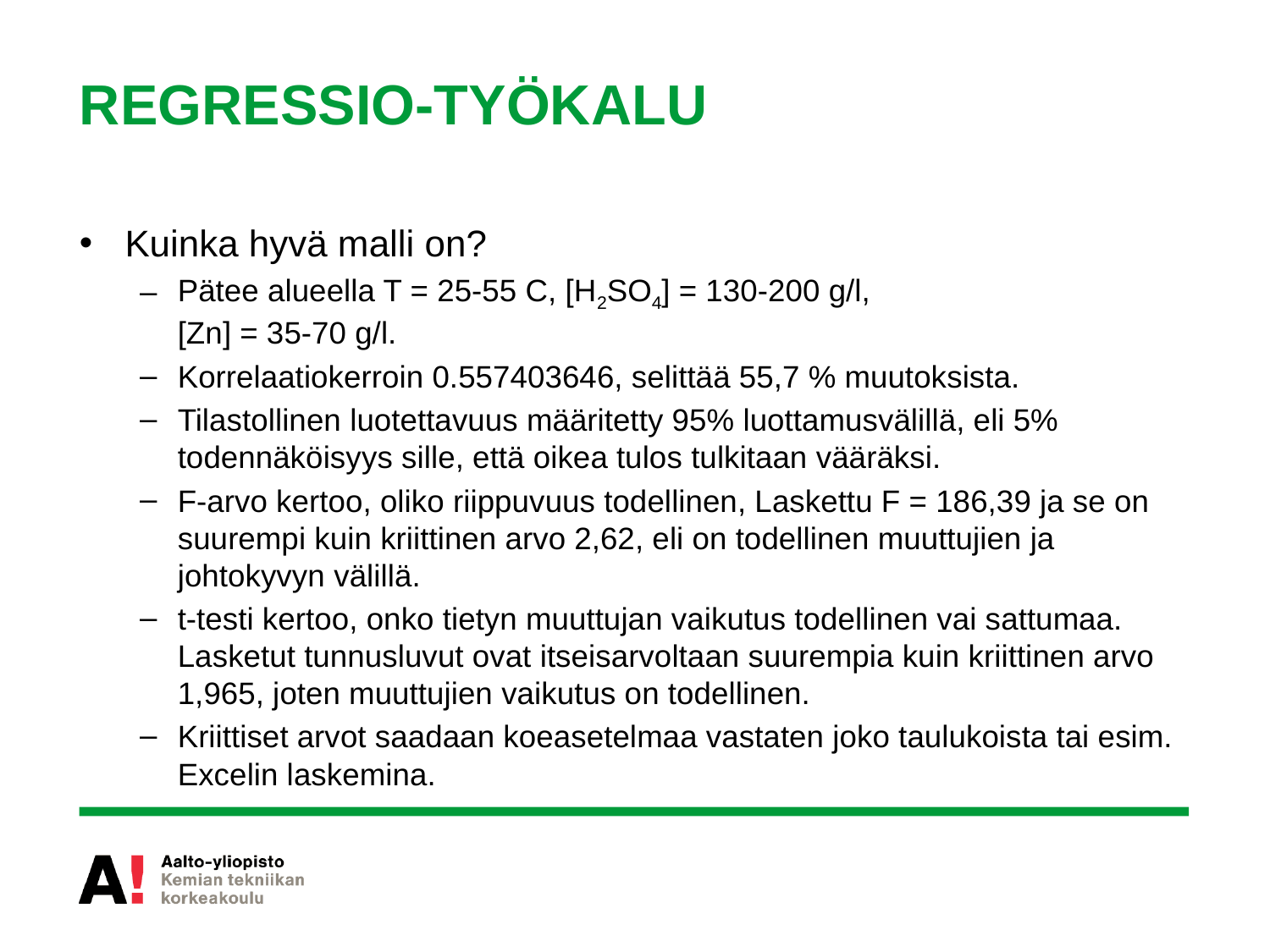

# REGRESSIO-TYÖKALU
Kuinka hyvä malli on?
Pätee alueella T = 25-55 C, [H2SO4] = 130-200 g/l,
[Zn] = 35-70 g/l.
Korrelaatiokerroin 0.557403646, selittää 55,7 % muutoksista.
Tilastollinen luotettavuus määritetty 95% luottamusvälillä, eli 5% todennäköisyys sille, että oikea tulos tulkitaan vääräksi.
F-arvo kertoo, oliko riippuvuus todellinen, Laskettu F = 186,39 ja se on suurempi kuin kriittinen arvo 2,62, eli on todellinen muuttujien ja johtokyvyn välillä.
t-testi kertoo, onko tietyn muuttujan vaikutus todellinen vai sattumaa. Lasketut tunnusluvut ovat itseisarvoltaan suurempia kuin kriittinen arvo 1,965, joten muuttujien vaikutus on todellinen.
Kriittiset arvot saadaan koeasetelmaa vastaten joko taulukoista tai esim. Excelin laskemina.